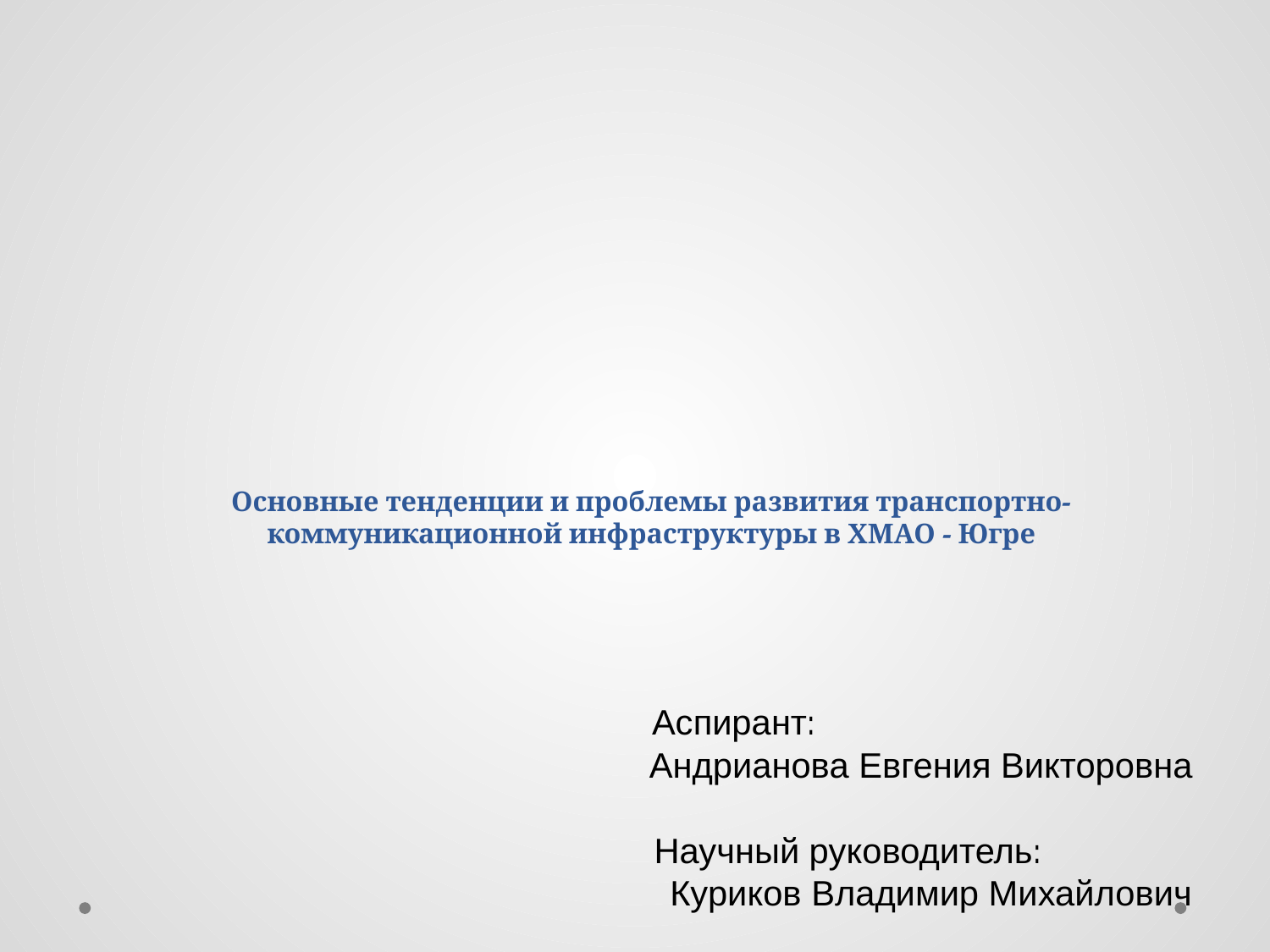

# Основные тенденции и проблемы развития транспортно-коммуникационной инфраструктуры в ХМАО - Югре
                           Аспирант:
                                Андрианова Евгения Викторовна

              Научный руководитель:
                              Куриков Владимир Михайлович